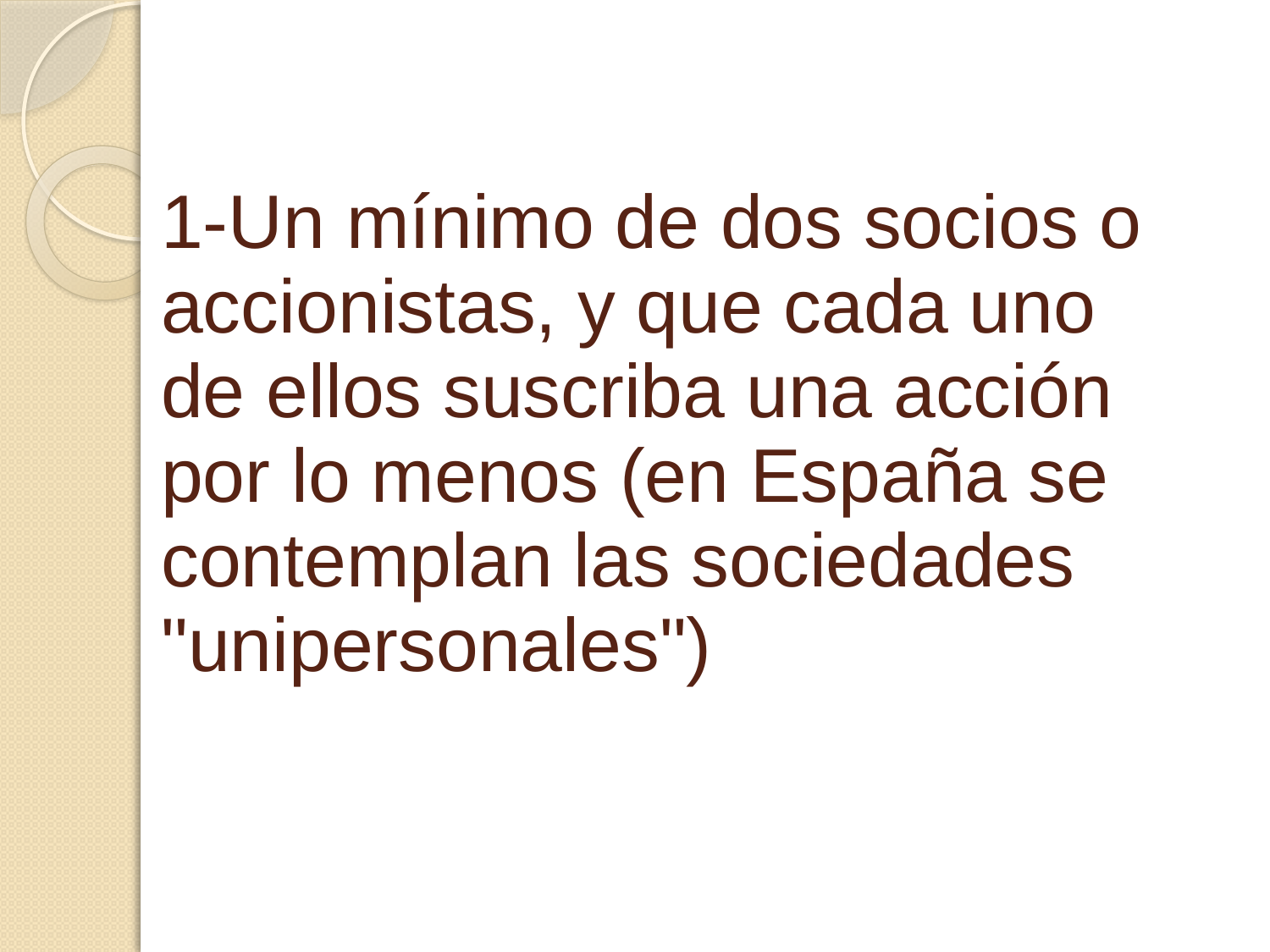

# 1-Un mínimo de dos socios o accionistas, y que cada uno de ellos suscriba una acción por lo menos (en España se contemplan las sociedades "unipersonales")